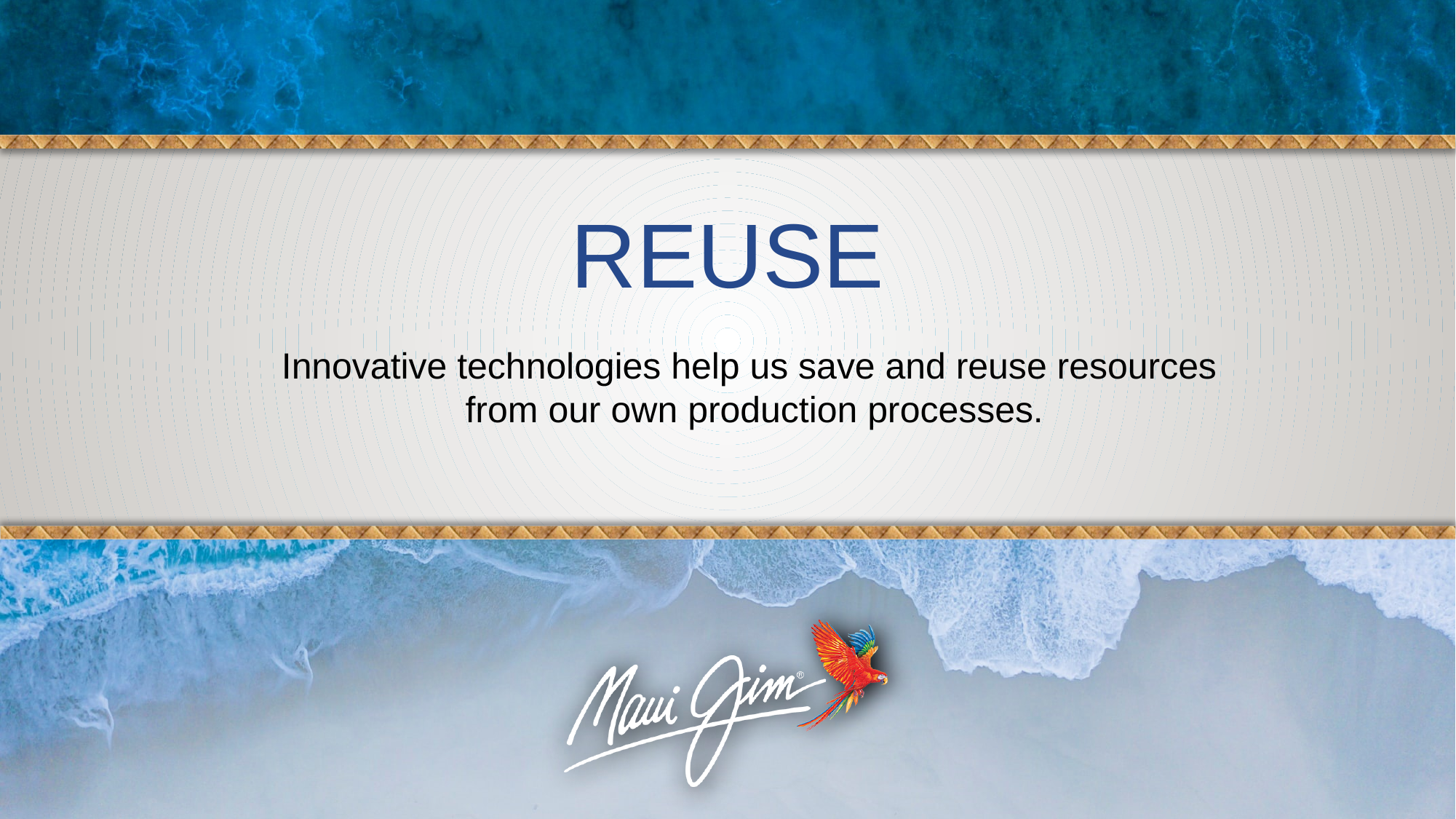

# REUSE
Innovative technologies help us save and reuse resources
from our own production processes.